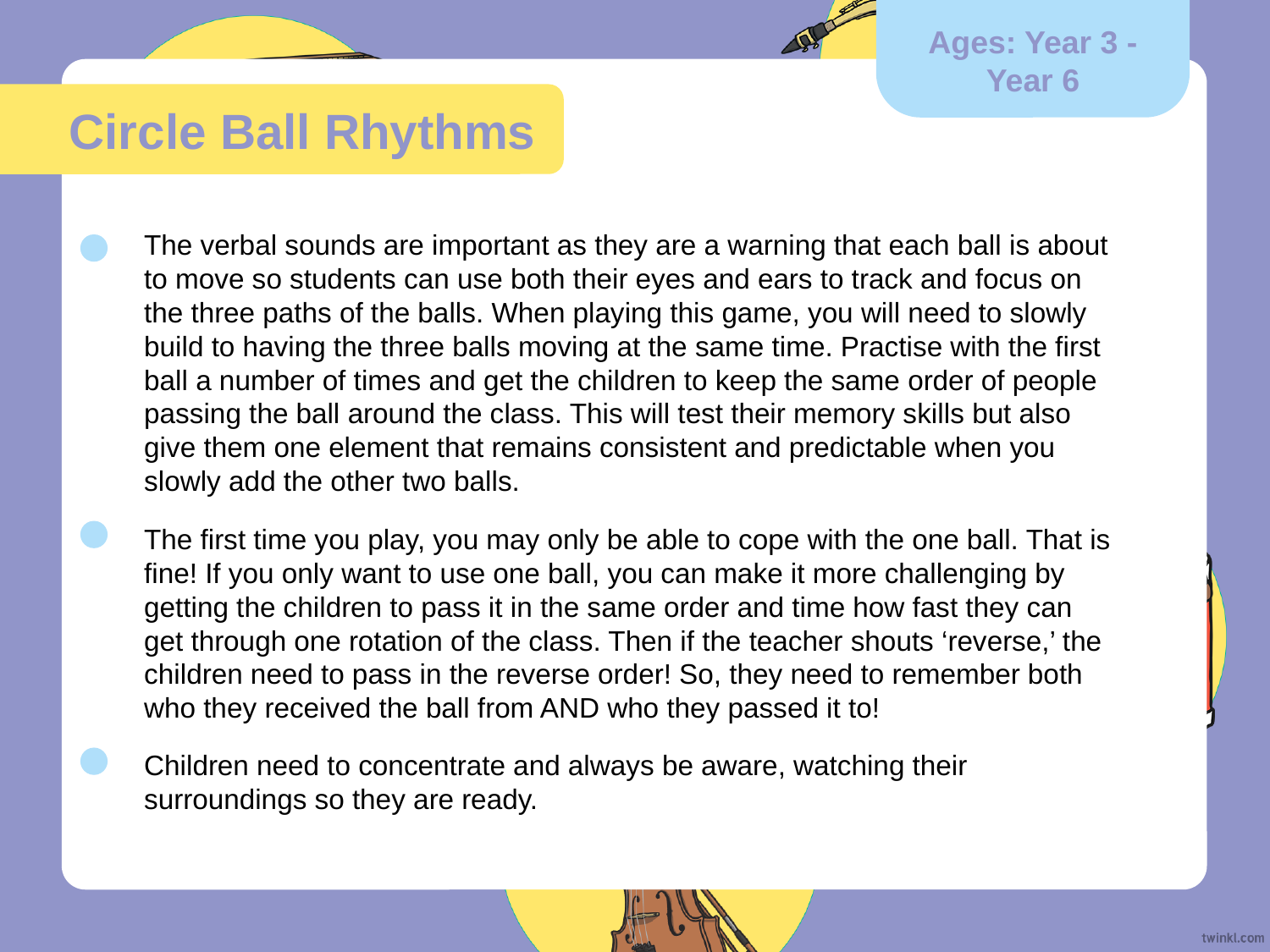

Ages: Year 3 - Year 6
                       Circle Ball Rhythms
The verbal sounds are important as they are a warning that each ball is about to move so students can use both their eyes and ears to track and focus on the three paths of the balls. When playing this game, you will need to slowly build to having the three balls moving at the same time. Practise with the first ball a number of times and get the children to keep the same order of people passing the ball around the class. This will test their memory skills but also give them one element that remains consistent and predictable when you slowly add the other two balls.

The first time you play, you may only be able to cope with the one ball. That is fine! If you only want to use one ball, you can make it more challenging by getting the children to pass it in the same order and time how fast they can get through one rotation of the class. Then if the teacher shouts ‘reverse,’ the children need to pass in the reverse order! So, they need to remember both who they received the ball from AND who they passed it to!

Children need to concentrate and always be aware, watching their surroundings so they are ready.